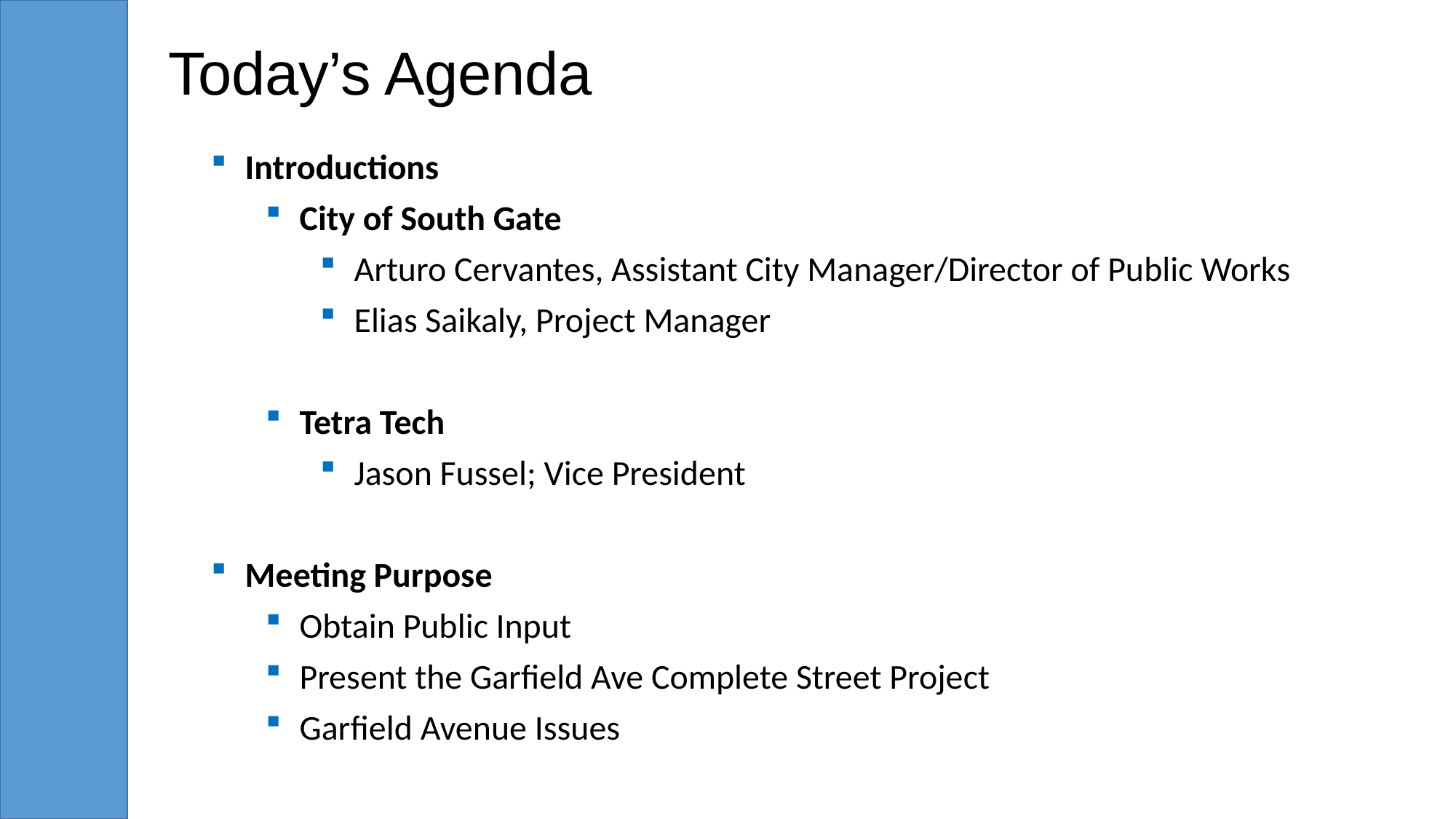

# Today’s Agenda
Introductions
City of South Gate
Arturo Cervantes, Assistant City Manager/Director of Public Works
Elias Saikaly, Project Manager

Tetra Tech
Jason Fussel; Vice President

Meeting Purpose
Obtain Public Input
Present the Garfield Ave Complete Street Project
Garfield Avenue Issues